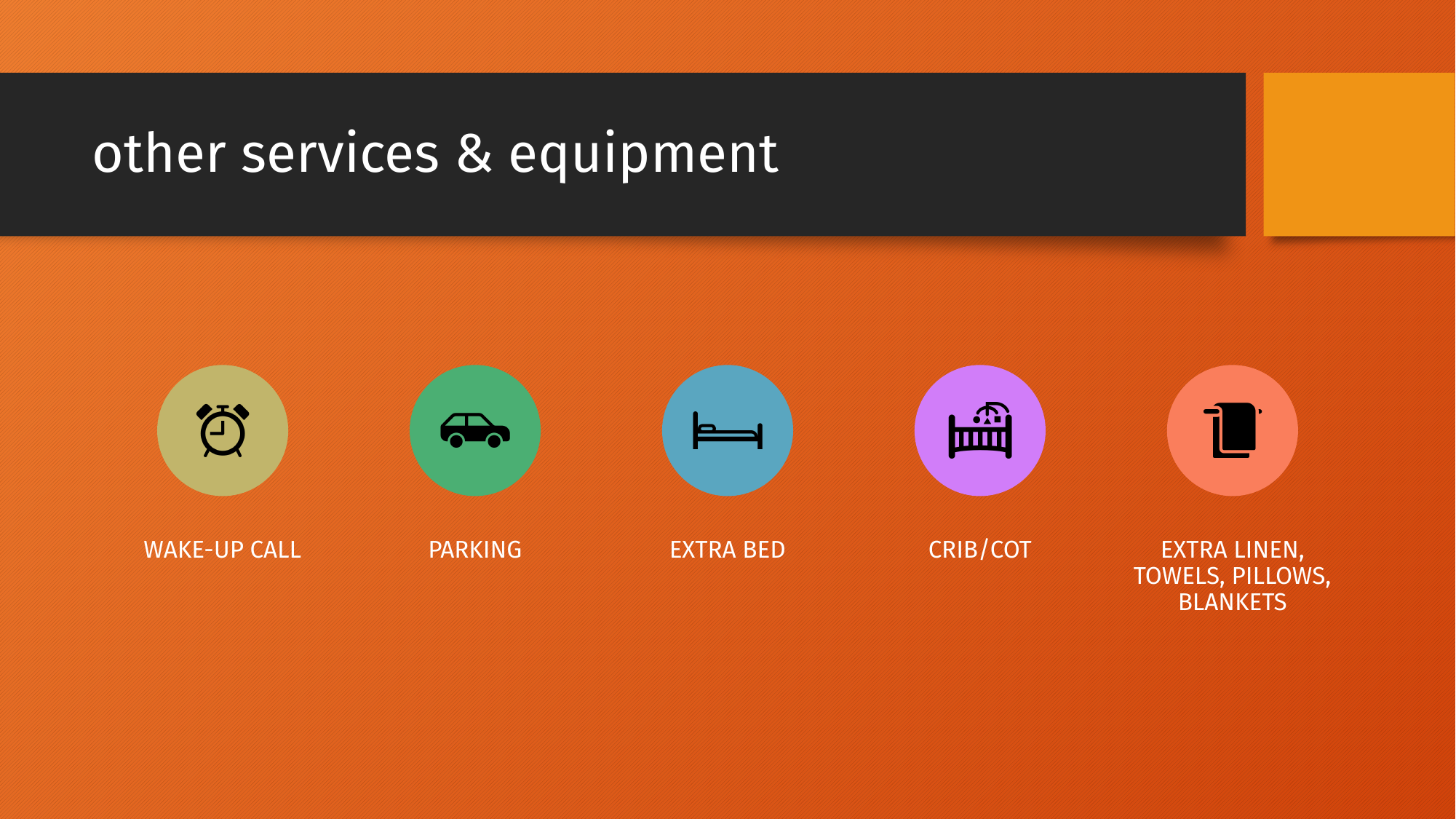

# other services & equipment
wake-up call
parking
extra bed
crib/cot
extra linen, towels, pillows, blankets